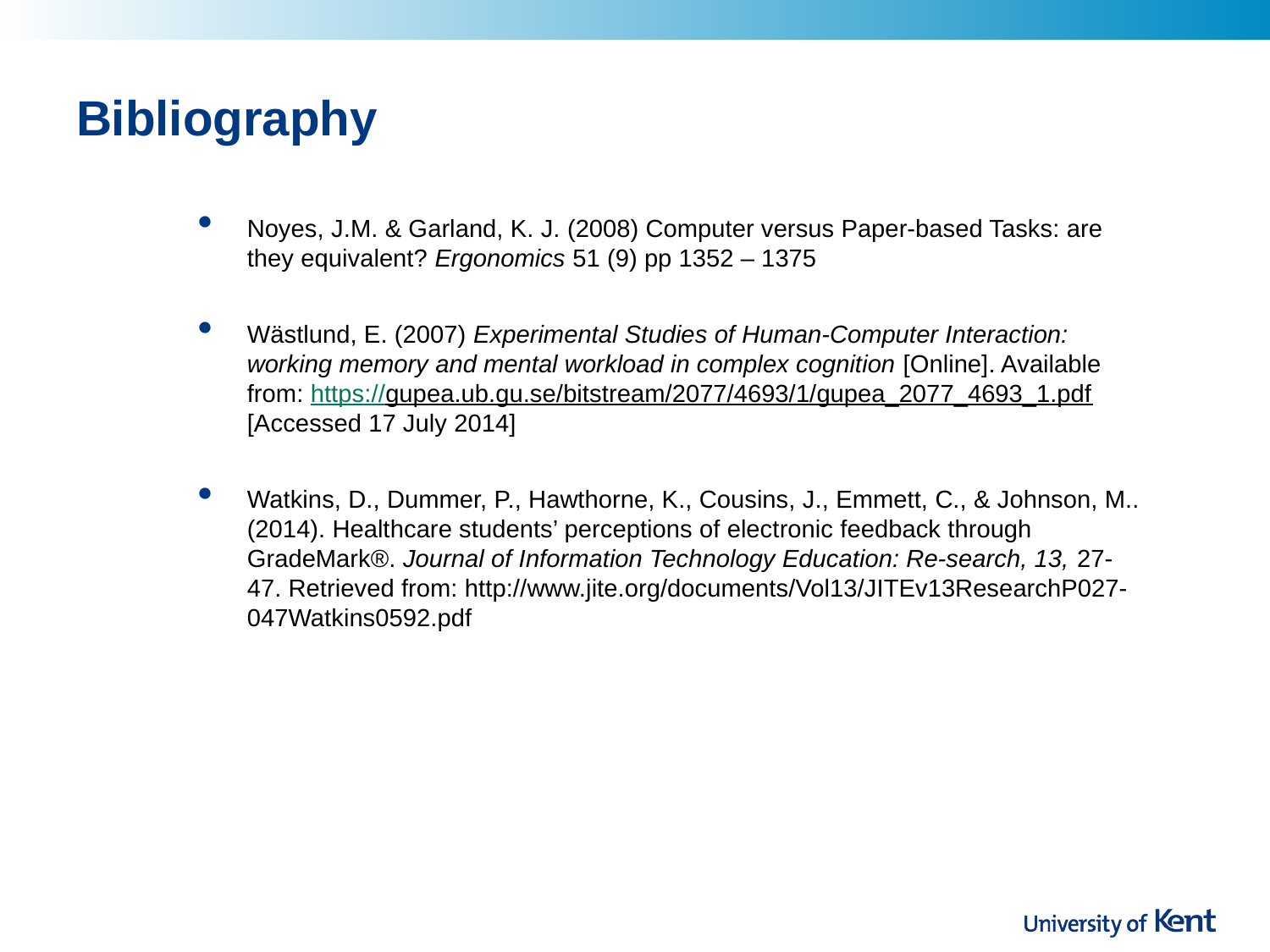

# Bibliography
Noyes, J.M. & Garland, K. J. (2008) Computer versus Paper-based Tasks: are they equivalent? Ergonomics 51 (9) pp 1352 – 1375

Wästlund, E. (2007) Experimental Studies of Human-Computer Interaction: working memory and mental workload in complex cognition [Online]. Available from: https://gupea.ub.gu.se/bitstream/2077/4693/1/gupea_2077_4693_1.pdf [Accessed 17 July 2014]

Watkins, D., Dummer, P., Hawthorne, K., Cousins, J., Emmett, C., & Johnson, M.. (2014). Healthcare students’ perceptions of electronic feedback through GradeMark®. Journal of Information Technology Education: Re-search, 13, 27-47. Retrieved from: http://www.jite.org/documents/Vol13/JITEv13ResearchP027-047Watkins0592.pdf